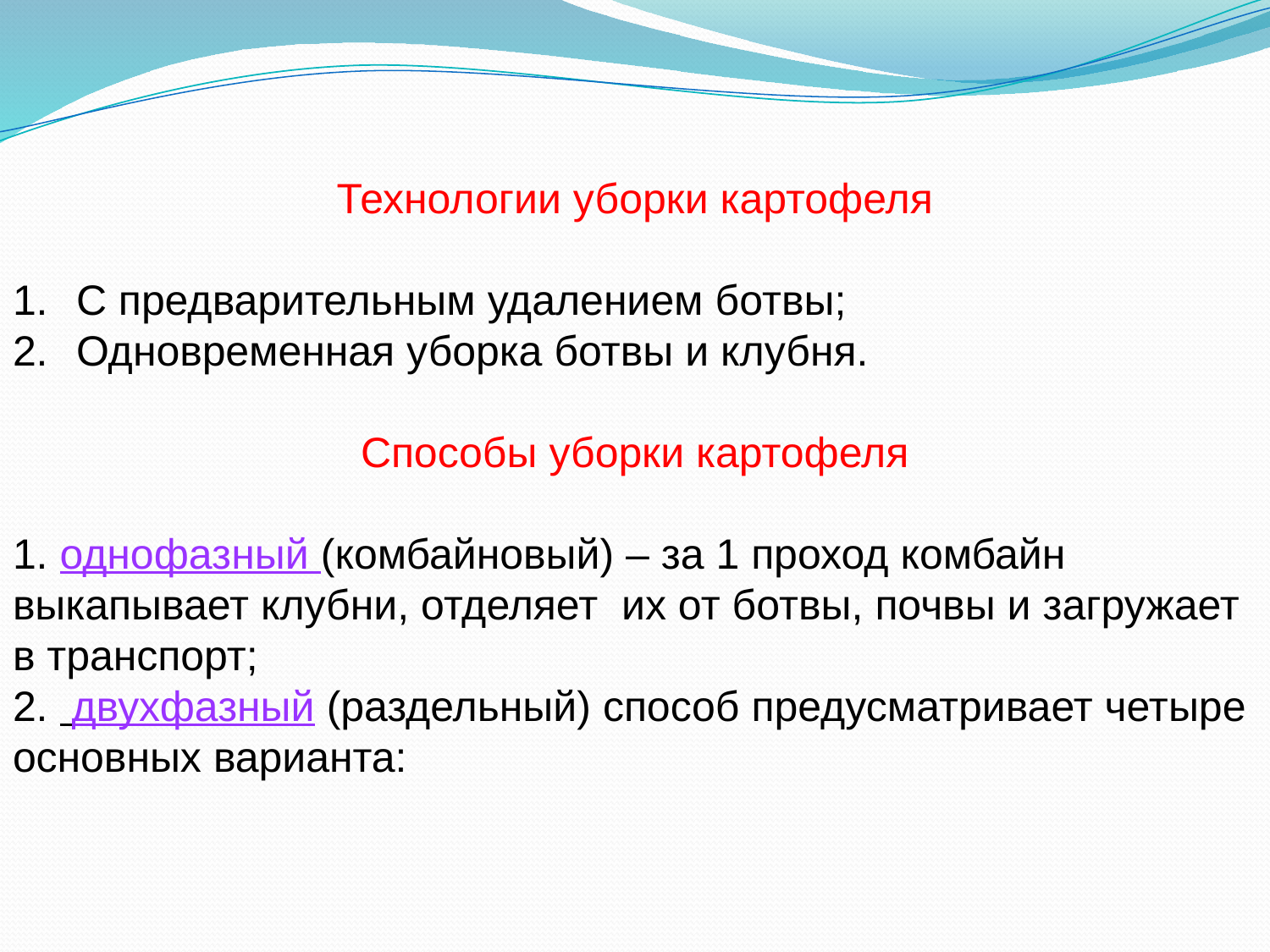

Технологии уборки картофеля

С предварительным удалением ботвы;
Одновременная уборка ботвы и клубня.

Способы уборки картофеля

1. однофазный (комбайновый) – за 1 проход комбайн выкапывает клубни, отделяет  их от ботвы, почвы и загружает в транспорт;
2.  двухфазный (раздельный) способ предусматривает четыре основных варианта: